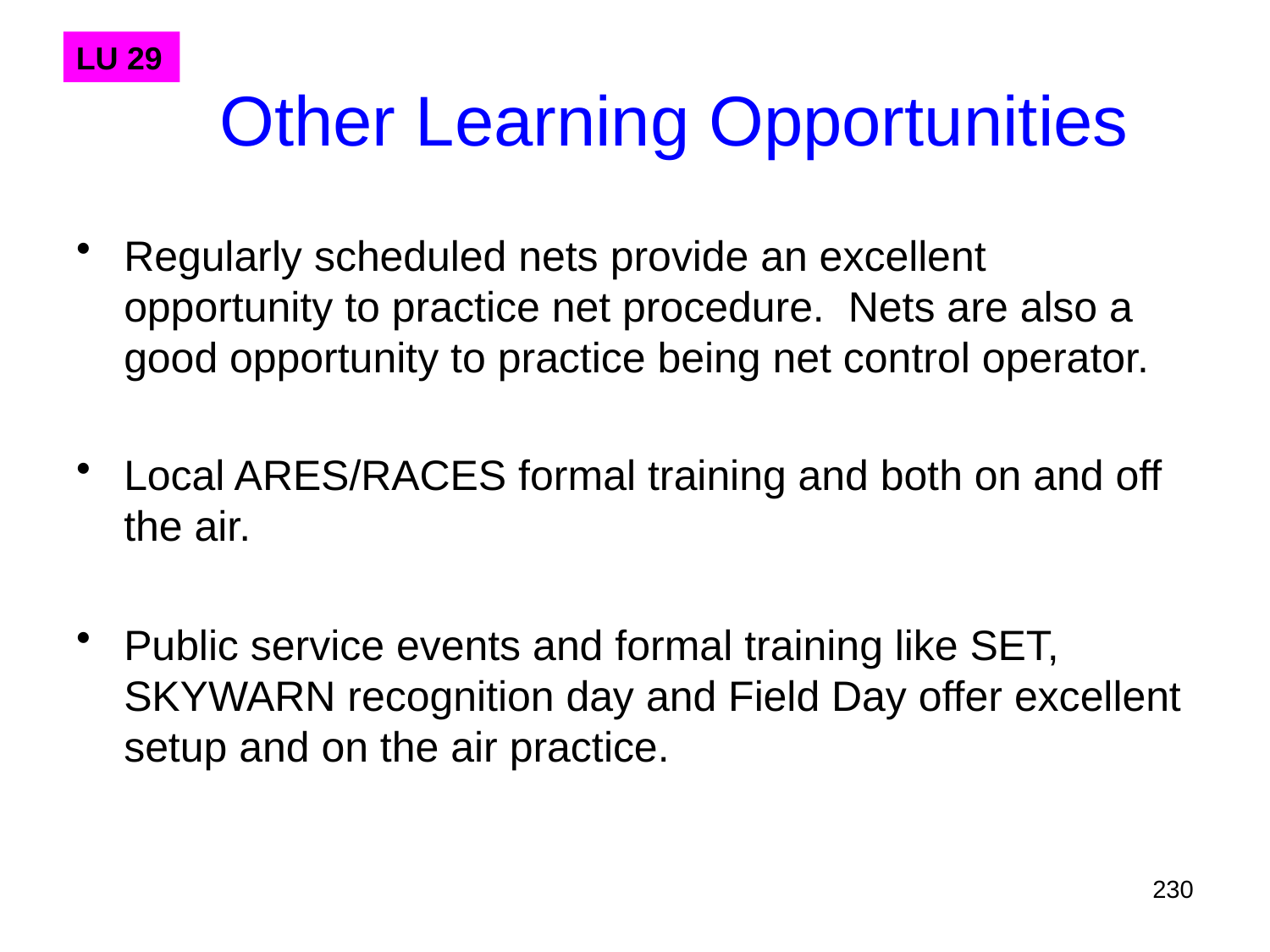

Other Learning Opportunities
Regularly scheduled nets provide an excellent opportunity to practice net procedure.  Nets are also a good opportunity to practice being net control operator.

Local ARES/RACES formal training and both on and off the air.

Public service events and formal training like SET, SKYWARN recognition day and Field Day offer excellent setup and on the air practice.
LU 29
230